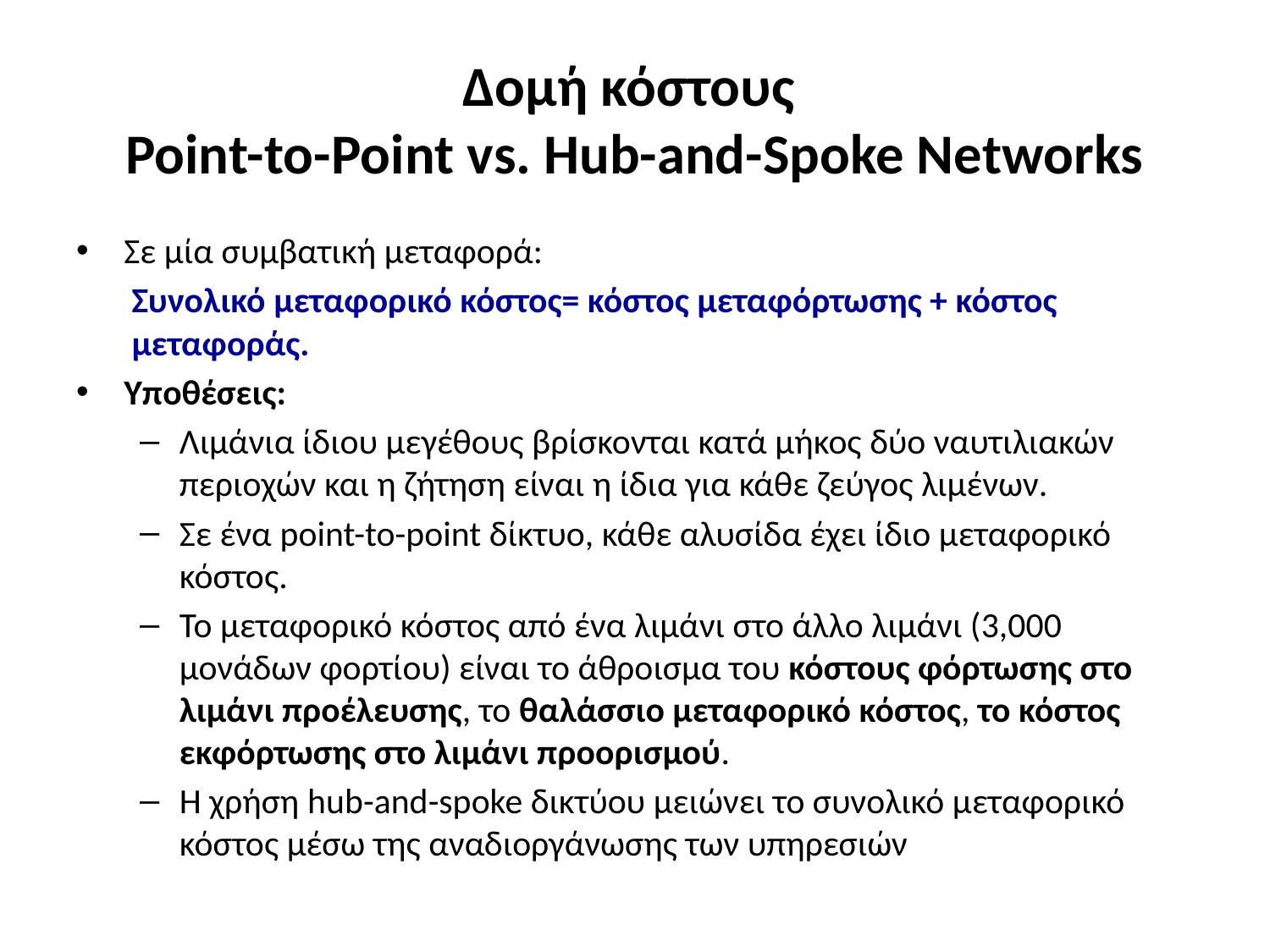

# Δομή κόστους Point-to-Point vs. Hub-and-Spoke Networks
Σε μία συμβατική μεταφορά:
Συνολικό μεταφορικό κόστος= κόστος μεταφόρτωσης + κόστος μεταφοράς.
Υποθέσεις:
Λιμάνια ίδιου μεγέθους βρίσκονται κατά μήκος δύο ναυτιλιακών περιοχών και η ζήτηση είναι η ίδια για κάθε ζεύγος λιμένων.
Σε ένα point-to-point δίκτυο, κάθε αλυσίδα έχει ίδιο μεταφορικό κόστος.
Το μεταφορικό κόστος από ένα λιμάνι στο άλλο λιμάνι (3,000 μονάδων φορτίου) είναι το άθροισμα του κόστους φόρτωσης στο λιμάνι προέλευσης, το θαλάσσιο μεταφορικό κόστος, το κόστος εκφόρτωσης στο λιμάνι προορισμού.
Η χρήση hub-and-spoke δικτύου μειώνει το συνολικό μεταφορικό κόστος μέσω της αναδιοργάνωσης των υπηρεσιών